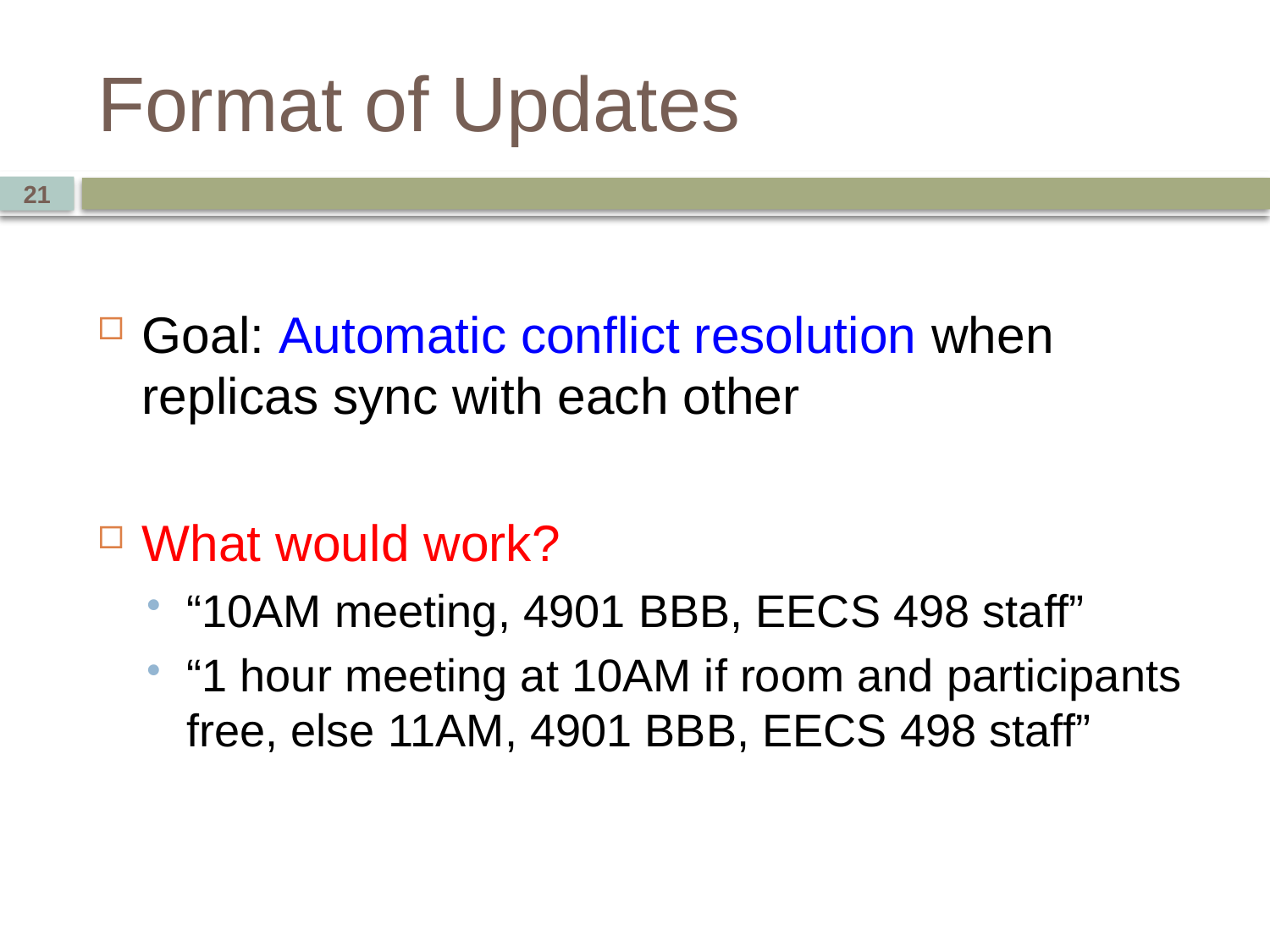

# Format of Updates
21

Goal: Automatic conflict resolution when replicas sync with each other

What would work?
“10AM meeting, 4901 BBB, EECS 498 staff”
“1 hour meeting at 10AM if room and participants free, else 11AM, 4901 BBB, EECS 498 staff”